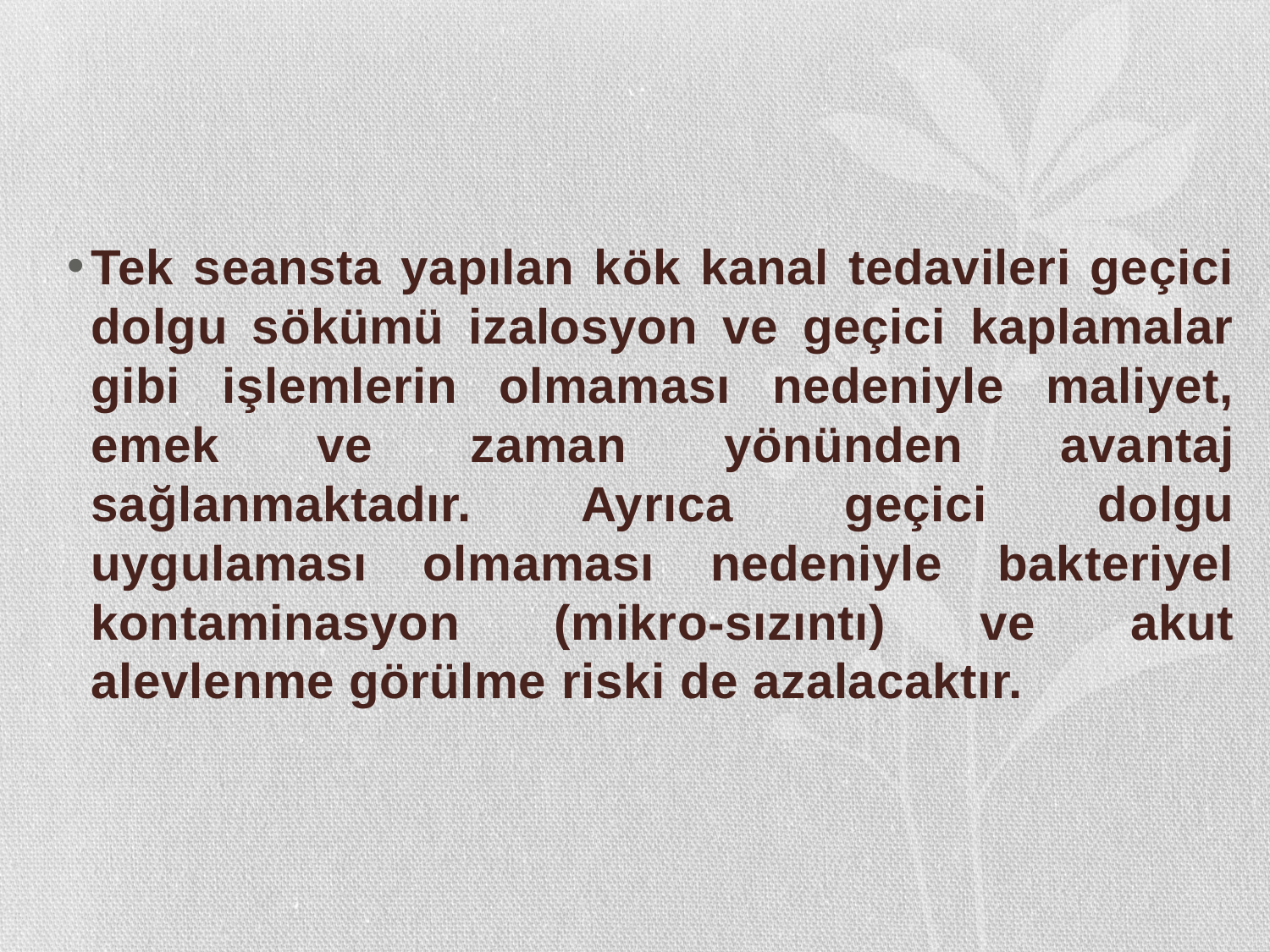

Tek seansta yapılan kök kanal tedavileri geçici dolgu sökümü izalosyon ve geçici kaplamalar gibi işlemlerin olmaması nedeniyle maliyet, emek ve zaman yönünden avantaj sağlanmaktadır. Ayrıca geçici dolgu uygulaması olmaması nedeniyle bakteriyel kontaminasyon (mikro-sızıntı) ve akut alevlenme görülme riski de azalacaktır.